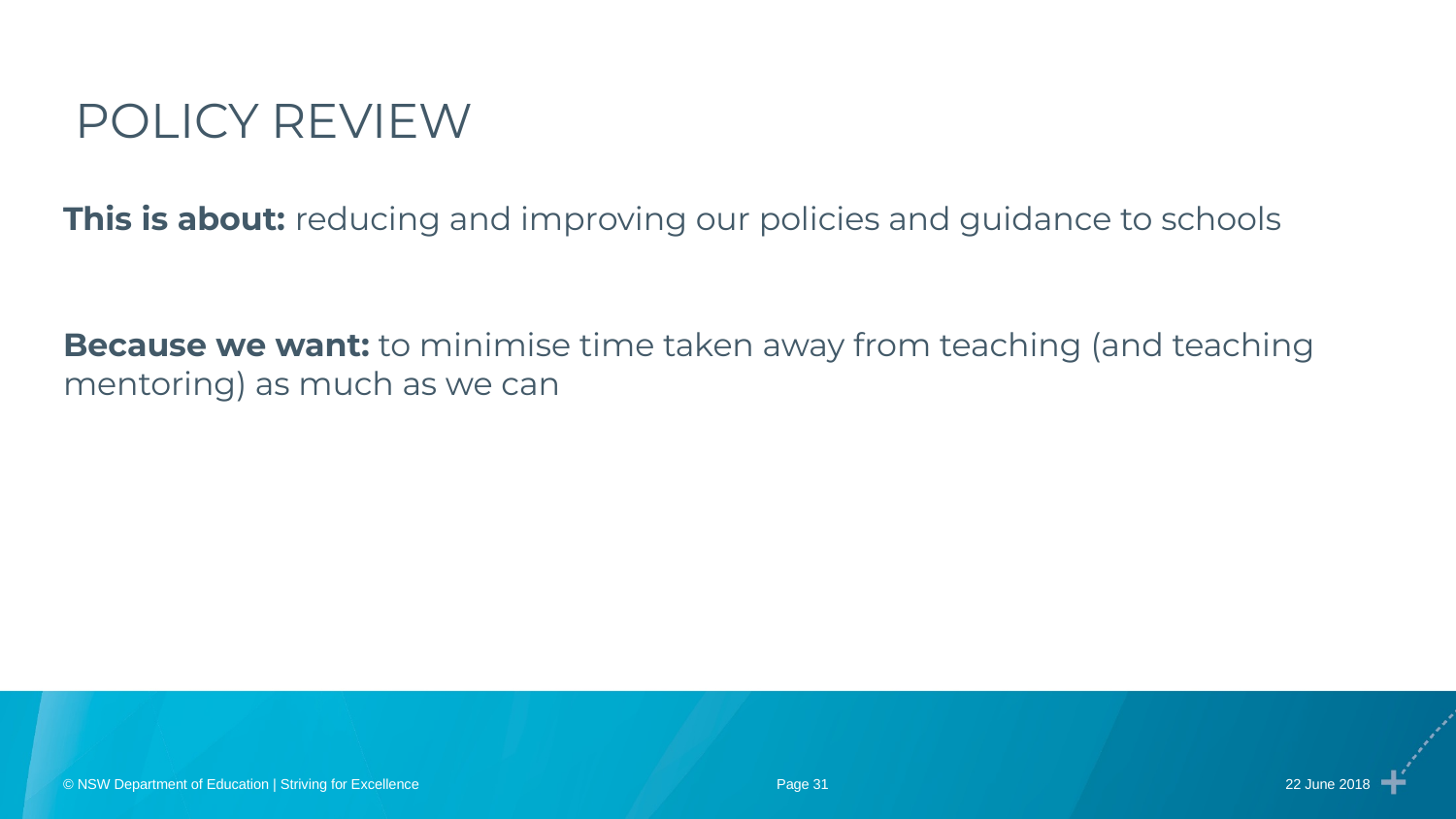

# POLICY REVIEW
This is about: reducing and improving our policies and guidance to schools

Because we want: to minimise time taken away from teaching (and teaching mentoring) as much as we can
© NSW Department of Education | Striving for Excellence
Page 31
22 June 2018